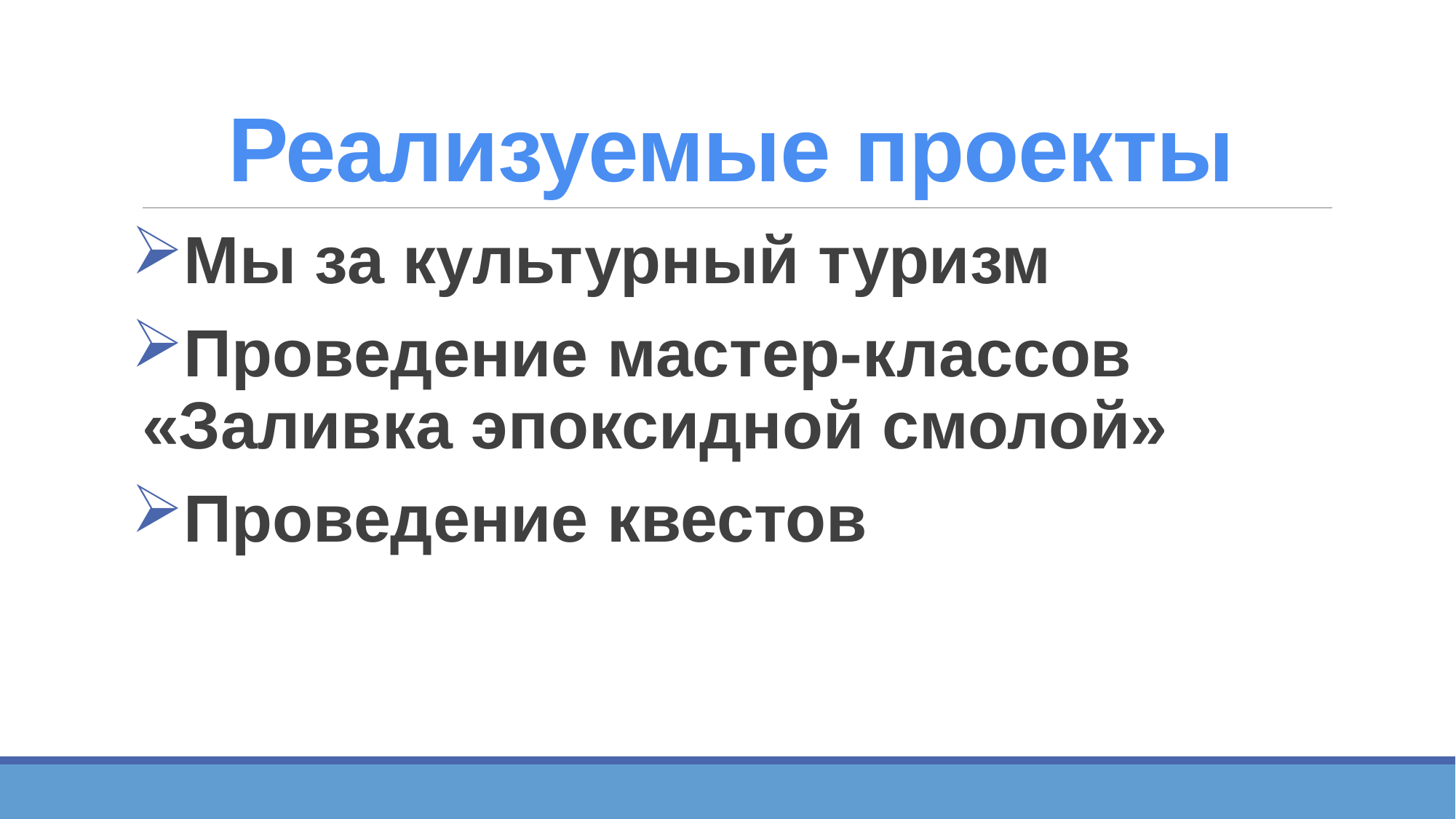

Реализуемые проекты
Мы за культурный туризм
Проведение мастер-классов «Заливка эпоксидной смолой»
Проведение квестов